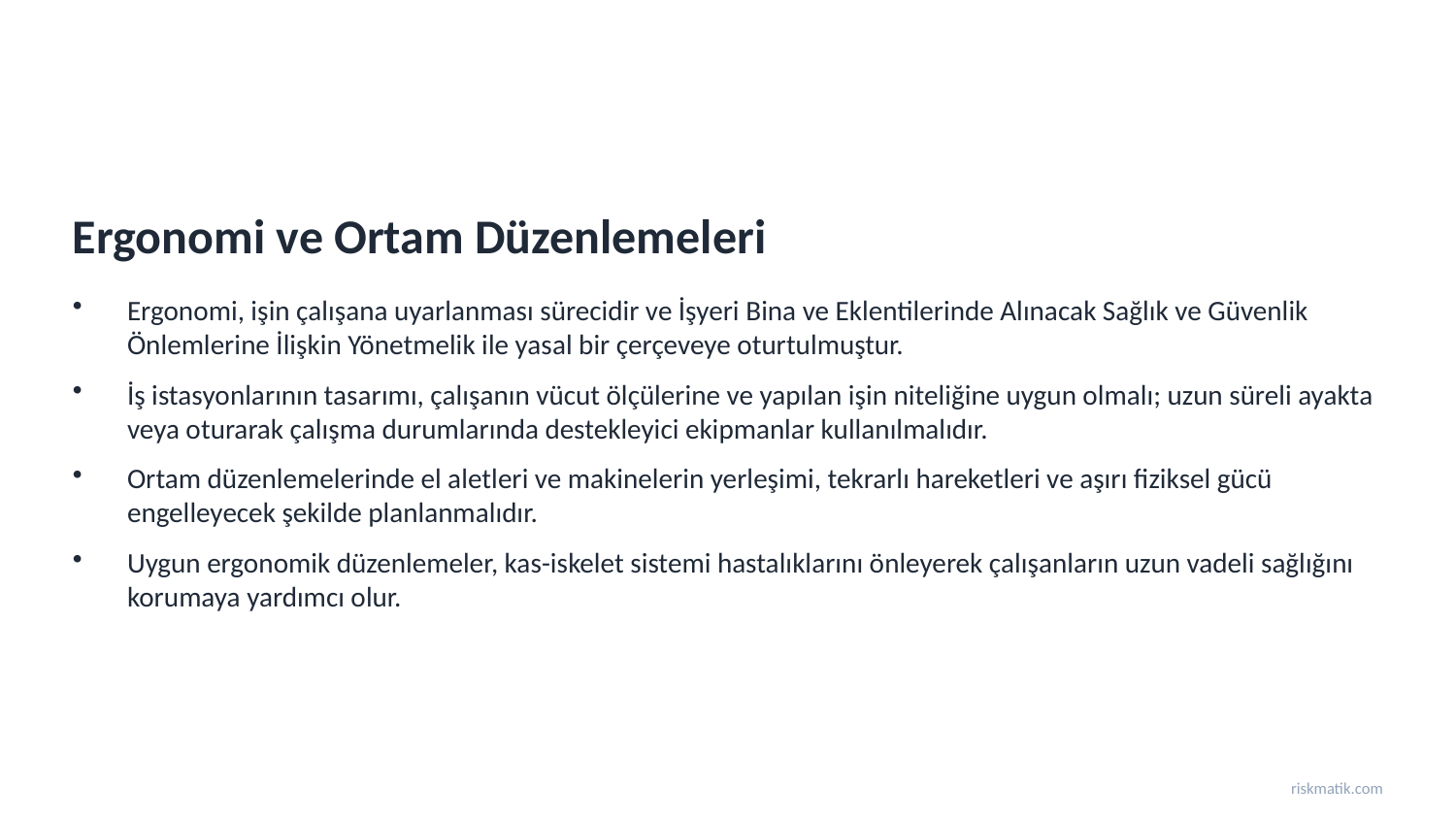

Ergonomi ve Ortam Düzenlemeleri
Ergonomi, işin çalışana uyarlanması sürecidir ve İşyeri Bina ve Eklentilerinde Alınacak Sağlık ve Güvenlik Önlemlerine İlişkin Yönetmelik ile yasal bir çerçeveye oturtulmuştur.
İş istasyonlarının tasarımı, çalışanın vücut ölçülerine ve yapılan işin niteliğine uygun olmalı; uzun süreli ayakta veya oturarak çalışma durumlarında destekleyici ekipmanlar kullanılmalıdır.
Ortam düzenlemelerinde el aletleri ve makinelerin yerleşimi, tekrarlı hareketleri ve aşırı fiziksel gücü engelleyecek şekilde planlanmalıdır.
Uygun ergonomik düzenlemeler, kas-iskelet sistemi hastalıklarını önleyerek çalışanların uzun vadeli sağlığını korumaya yardımcı olur.
riskmatik.com